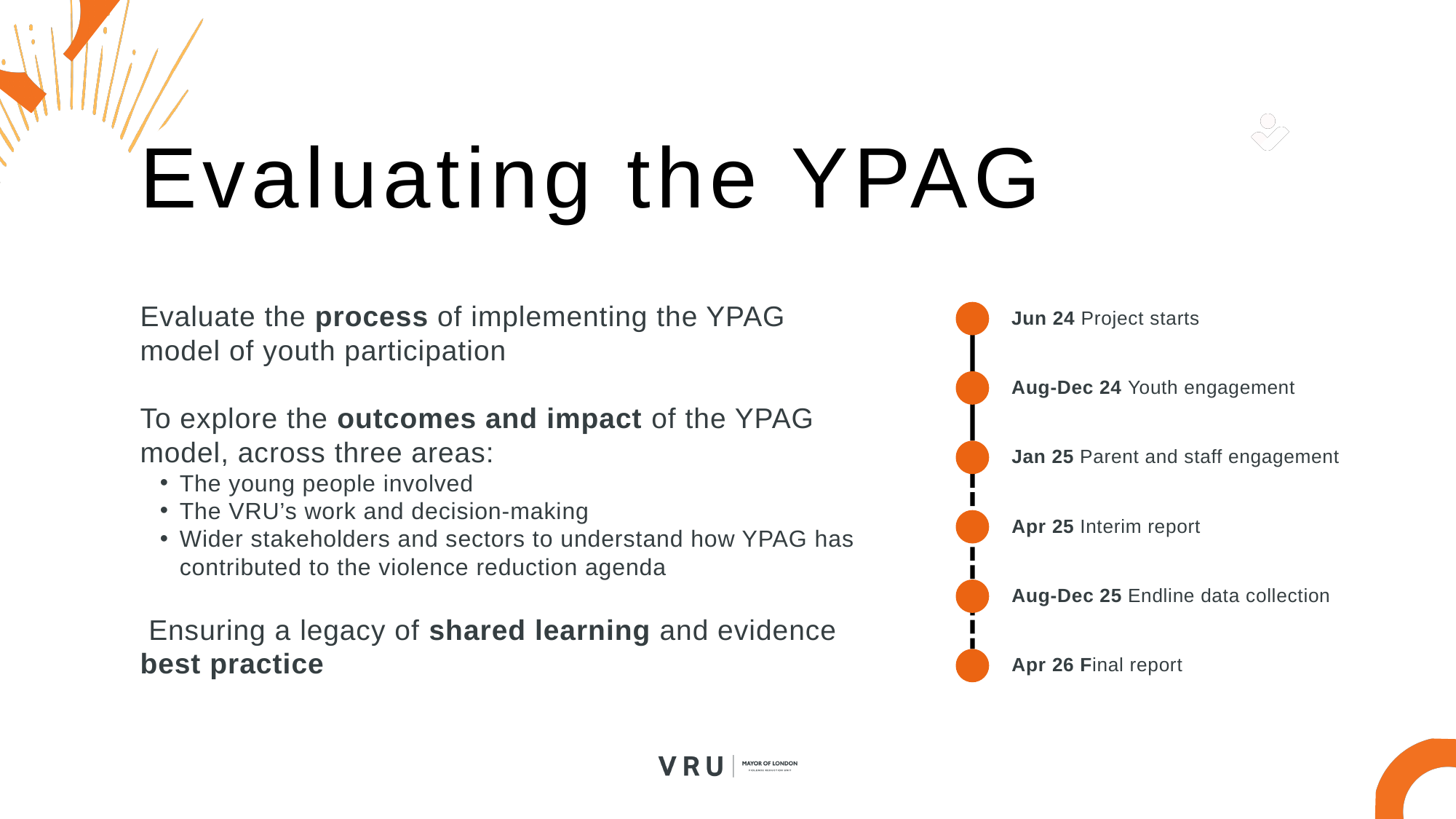

Evaluating the YPAG
Evaluate the process of implementing the YPAG model of youth participation

Jun 24 Project starts

Aug-Dec 24 Youth engagement
To explore the outcomes and impact of the YPAG model, across three areas:
The young people involved
The VRU’s work and decision-making
Wider stakeholders and sectors to understand how YPAG has contributed to the violence reduction agenda

Jan 25 Parent and staff engagement

Apr 25 Interim report

Aug-Dec 25 Endline data collection
 Ensuring a legacy of shared learning and evidence best practice

Apr 26 Final report